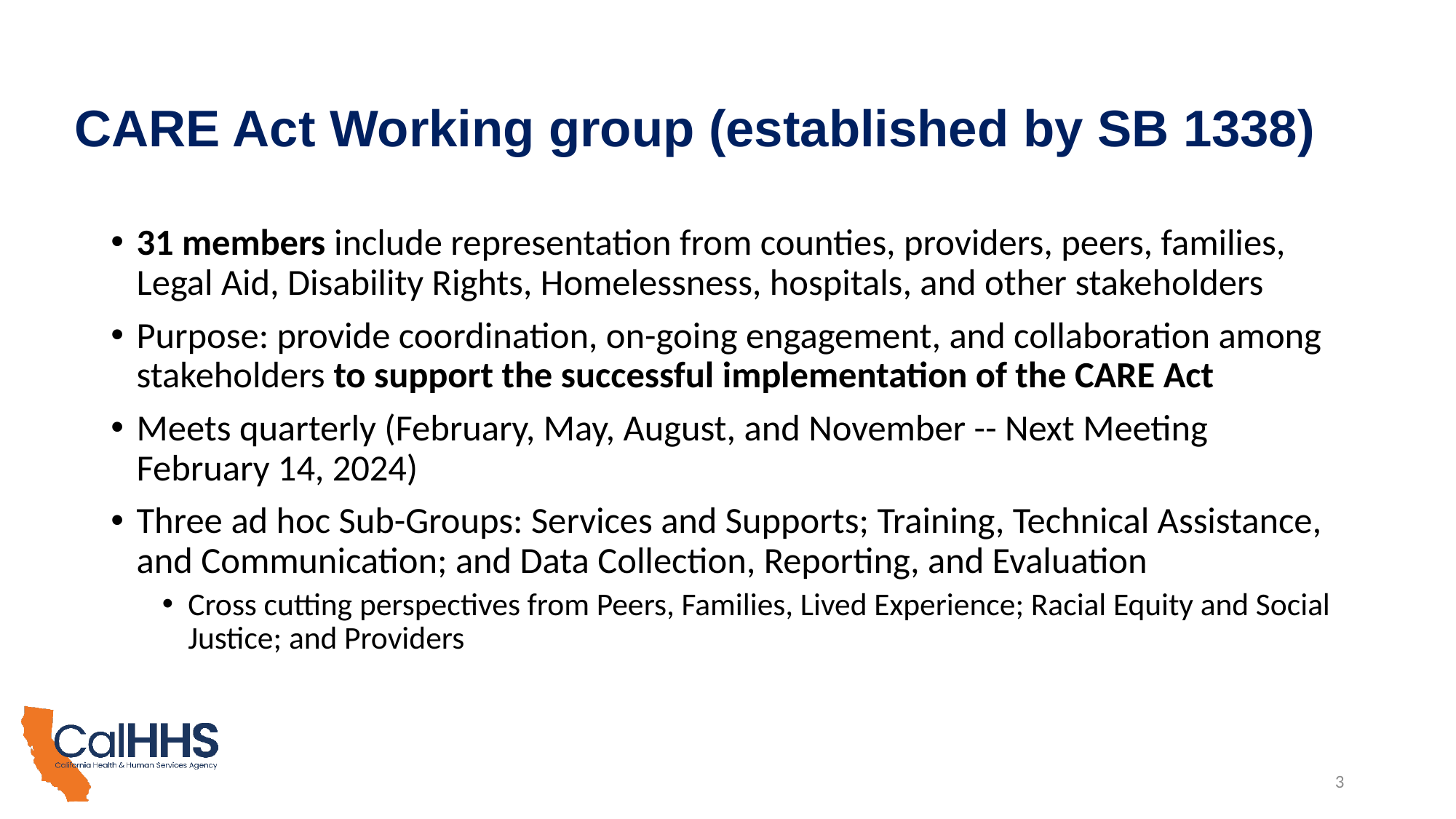

# CARE Act Working group (established by SB 1338)
31 members include representation from counties, providers, peers, families, Legal Aid, Disability Rights, Homelessness, hospitals, and other stakeholders
Purpose: provide coordination, on-going engagement, and collaboration among stakeholders to support the successful implementation of the CARE Act
Meets quarterly (February, May, August, and November -- Next Meeting February 14, 2024)
Three ad hoc Sub-Groups: Services and Supports; Training, Technical Assistance, and Communication; and Data Collection, Reporting, and Evaluation
Cross cutting perspectives from Peers, Families, Lived Experience; Racial Equity and Social Justice; and Providers

3